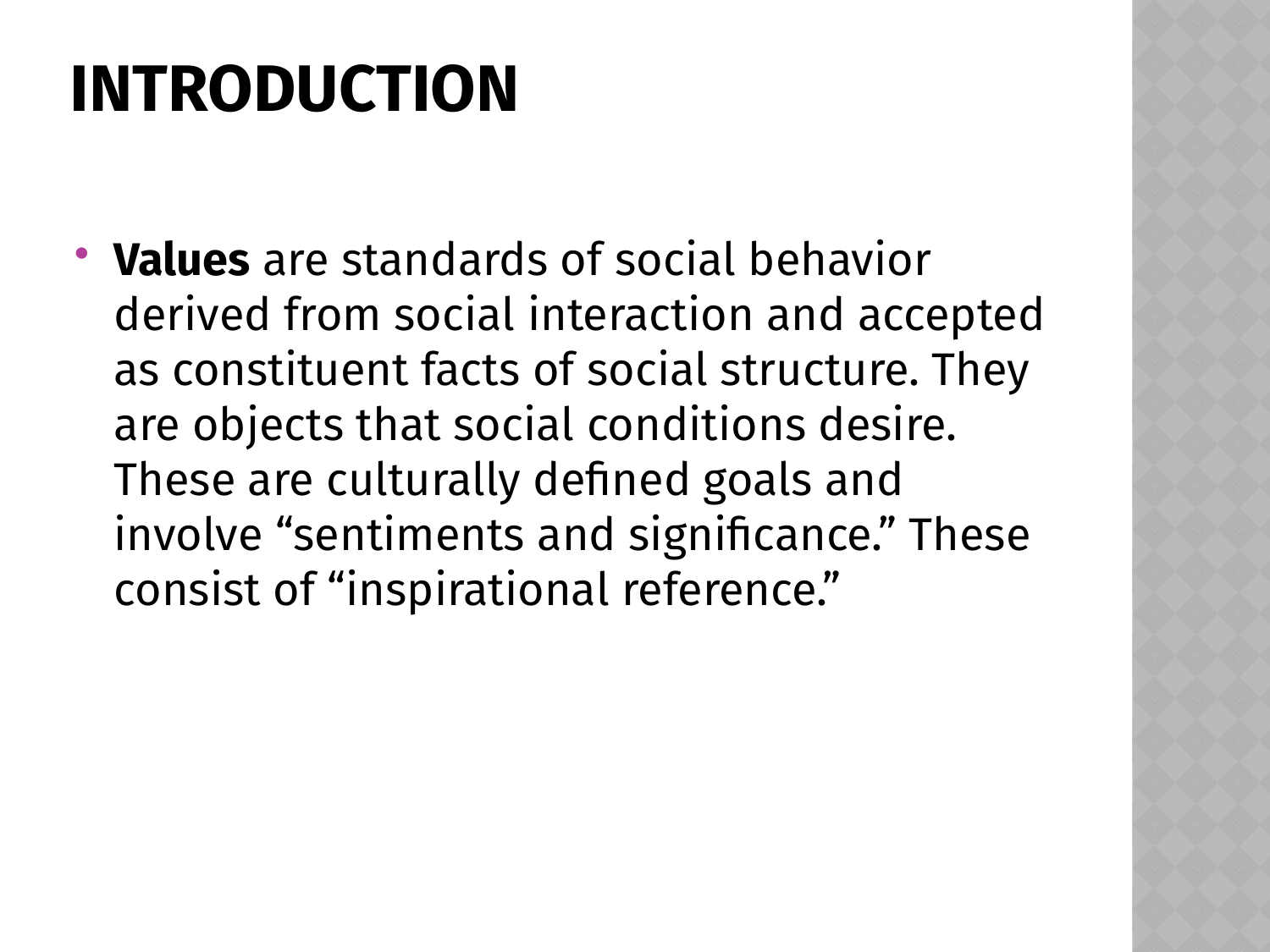

# Introduction
Values are standards of social behavior derived from social interaction and accepted as constituent facts of social structure. They are objects that social conditions desire. These are culturally defined goals and involve “sentiments and significance.” These consist of “inspirational reference.”